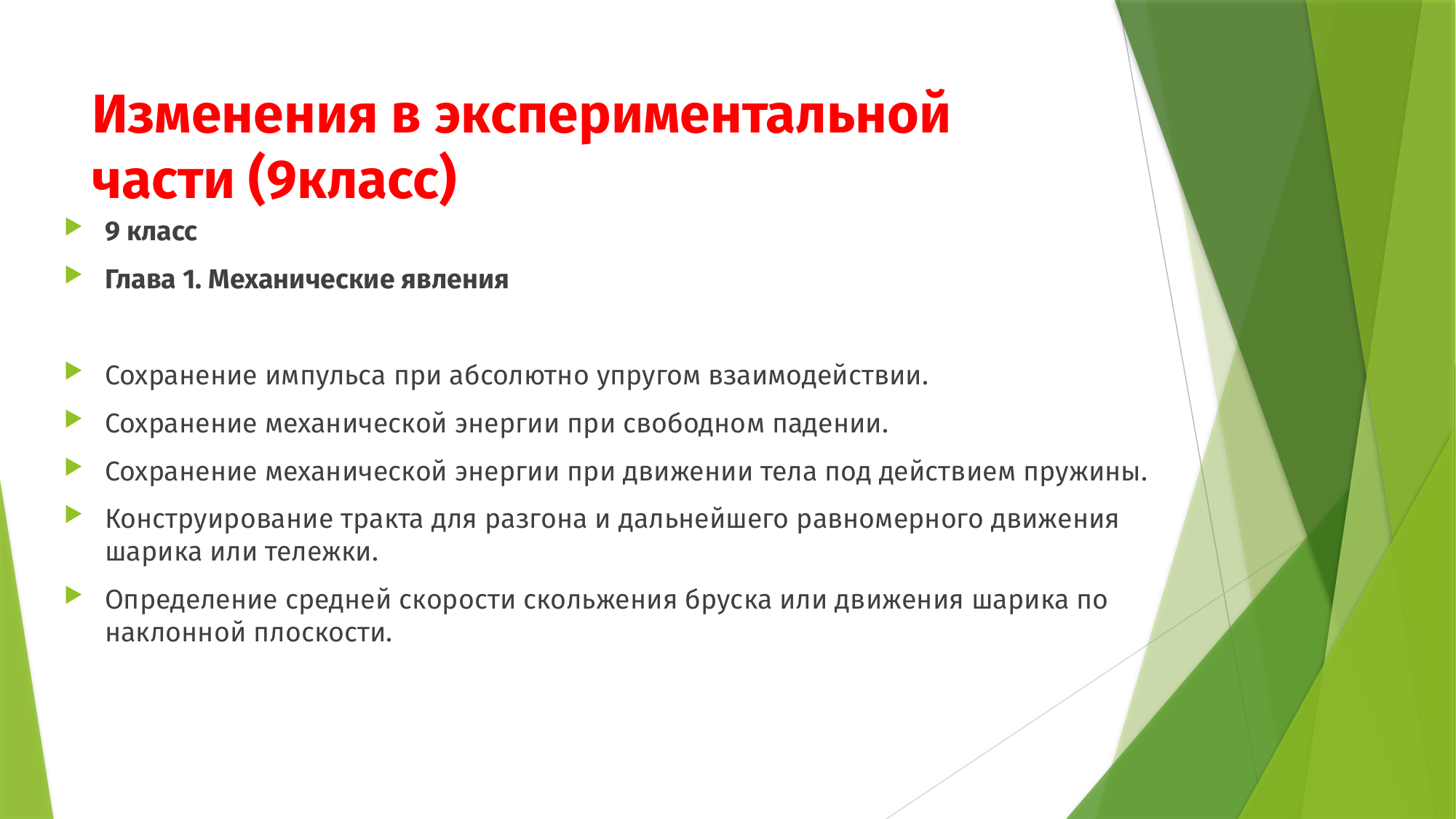

# Изменения в экспериментальной части (9класс)
9 класс
Глава 1. Механические явления

Сохранение импульса при абсолютно упругом взаимодействии.
Сохранение механической энергии при свободном падении.
Сохранение механической энергии при движении тела под действием пружины.
Конструирование тракта для разгона и дальнейшего равномерного движения шарика или тележки.
Определение средней скорости скольжения бруска или движения шарика по наклонной плоскости.